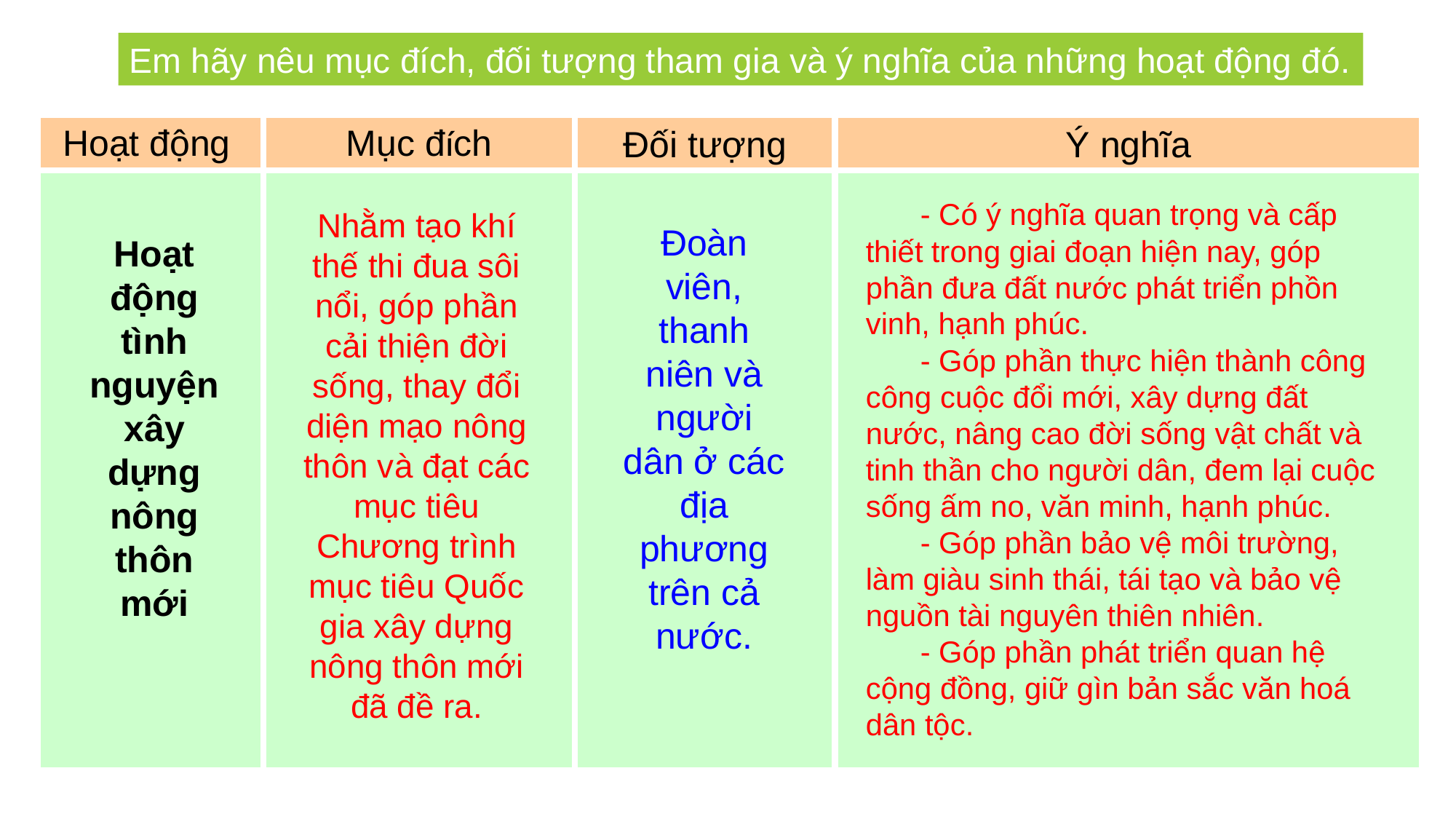

Em hãy nêu mục đích, đối tượng tham gia và ý nghĩa của những hoạt động đó.
| Hoạt động | Mục đích | Đối tượng | Ý nghĩa |
| --- | --- | --- | --- |
|  |  |  |  |
Nhằm tạo khí thế thi đua sôi nổi, góp phần cải thiện đời sống, thay đổi diện mạo nông thôn và đạt các mục tiêu Chương trình mục tiêu Quốc gia xây dựng nông thôn mới đã đề ra.
- Có ý nghĩa quan trọng và cấp thiết trong giai đoạn hiện nay, góp phần đưa đất nước phát triển phồn vinh, hạnh phúc.
- Góp phần thực hiện thành công công cuộc đổi mới, xây dựng đất nước, nâng cao đời sống vật chất và tinh thần cho người dân, đem lại cuộc sống ấm no, văn minh, hạnh phúc.
- Góp phần bảo vệ môi trường, làm giàu sinh thái, tái tạo và bảo vệ nguồn tài nguyên thiên nhiên.
- Góp phần phát triển quan hệ cộng đồng, giữ gìn bản sắc văn hoá dân tộc.
Hoạt động tình nguyện xây dựng nông thôn mới
Đoàn viên, thanh niên và người dân ở các địa phương trên cả nước.